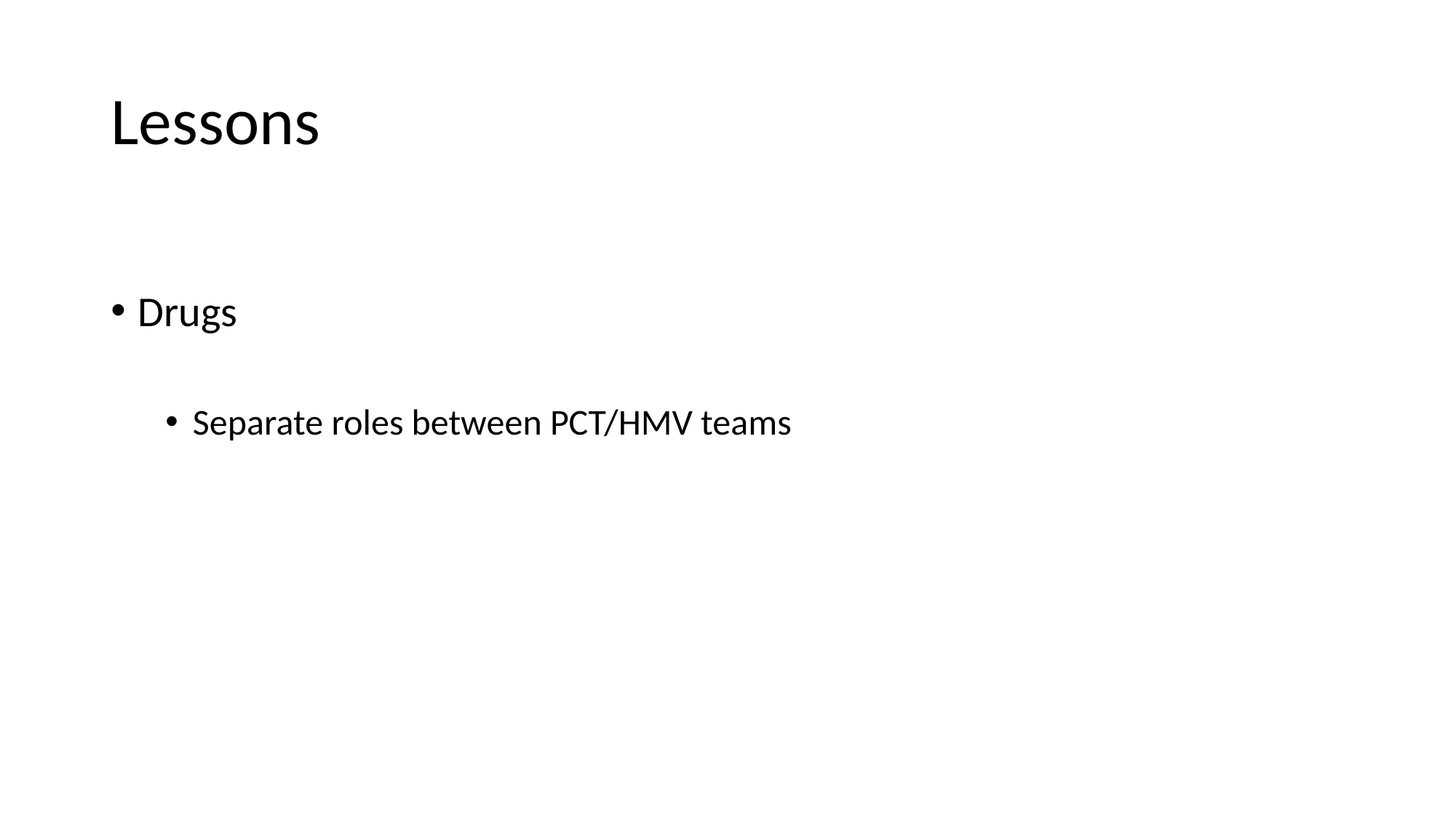

# Lessons

Drugs

Separate roles between PCT/HMV teams